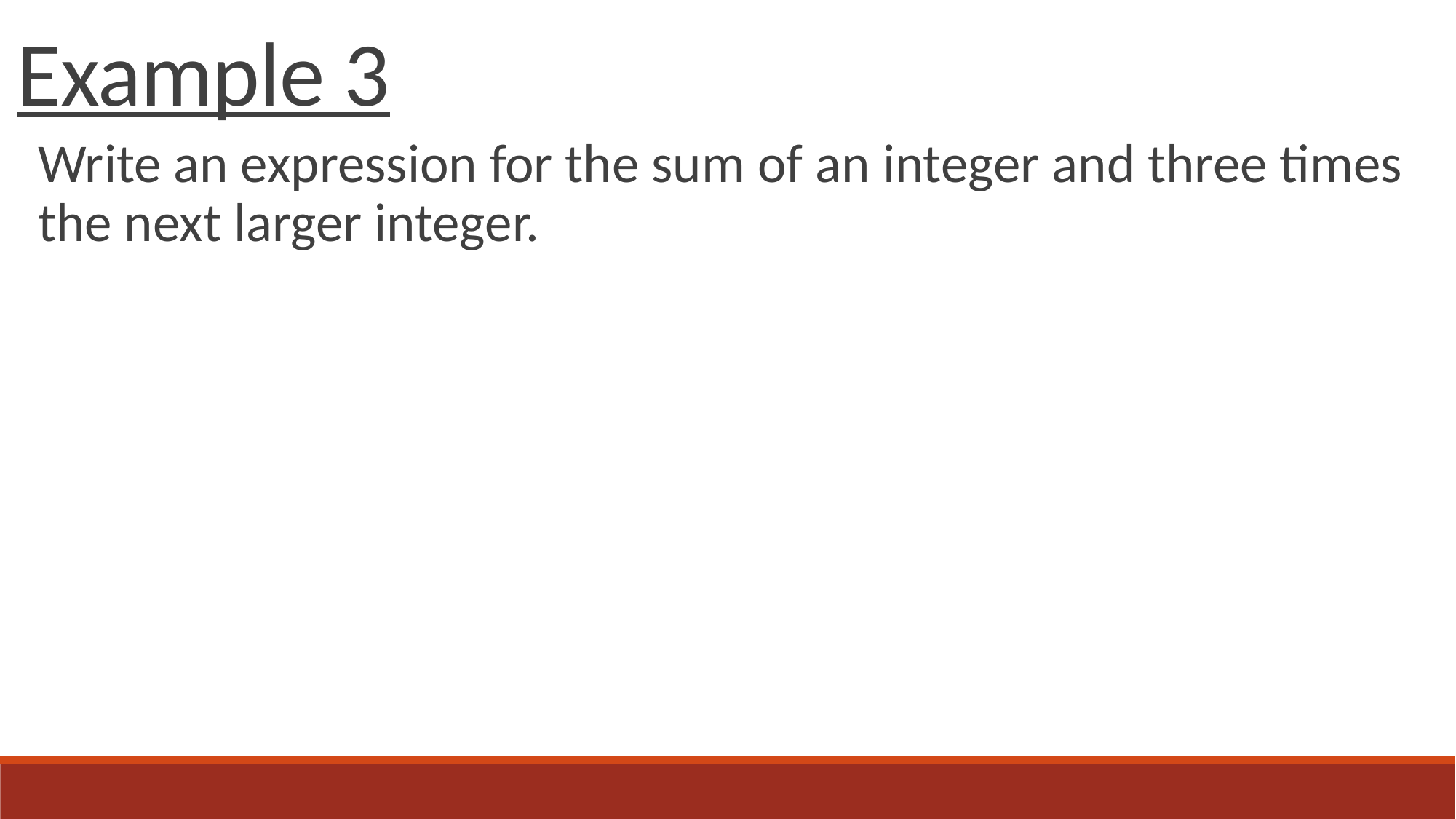

Example 3
Write an expression for the sum of an integer and three times the next larger integer.